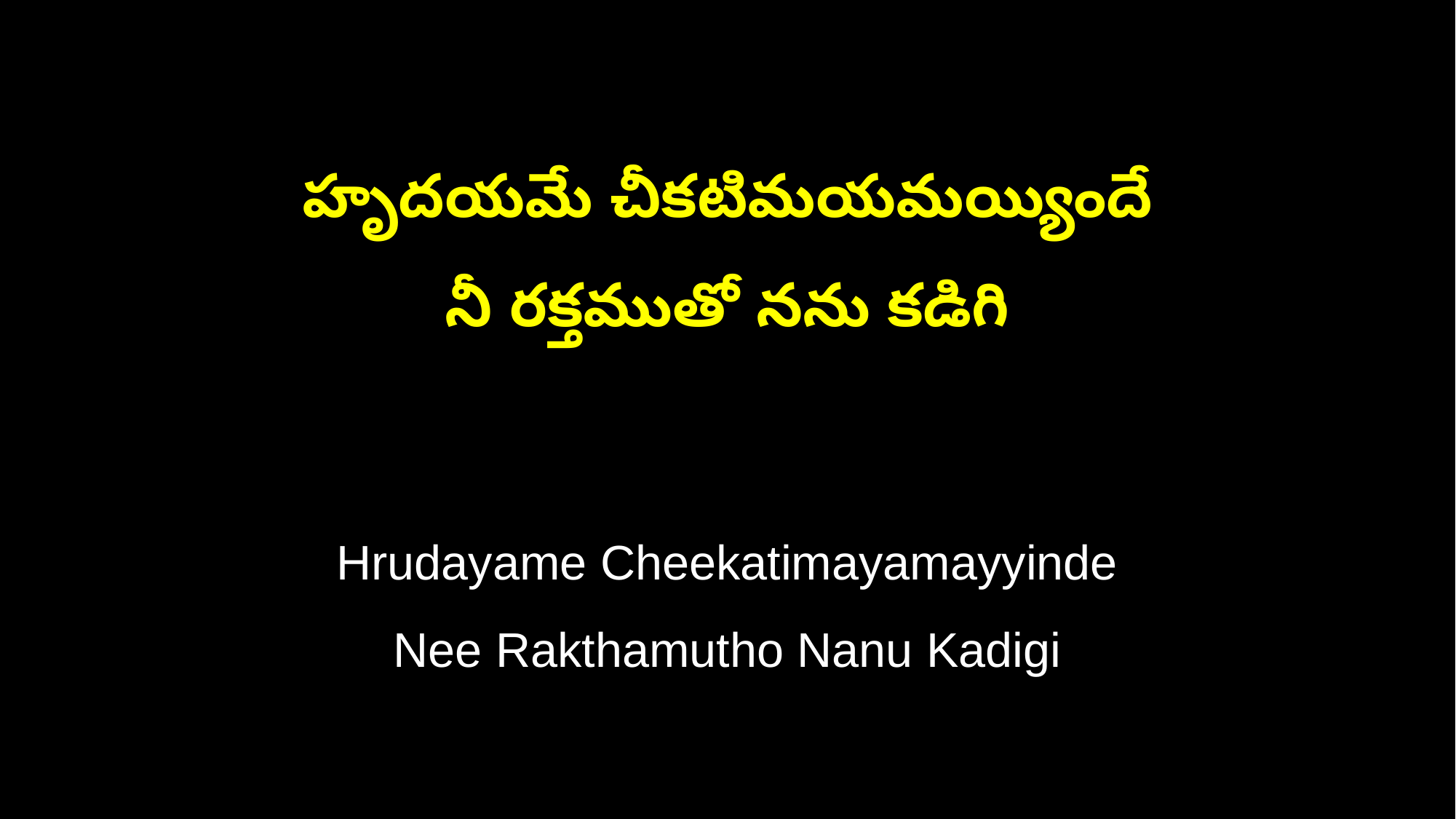

హృదయమే చీకటిమయమయ్యిందే
నీ రక్తముతో నను కడిగి
Hrudayame Cheekatimayamayyinde
Nee Rakthamutho Nanu Kadigi